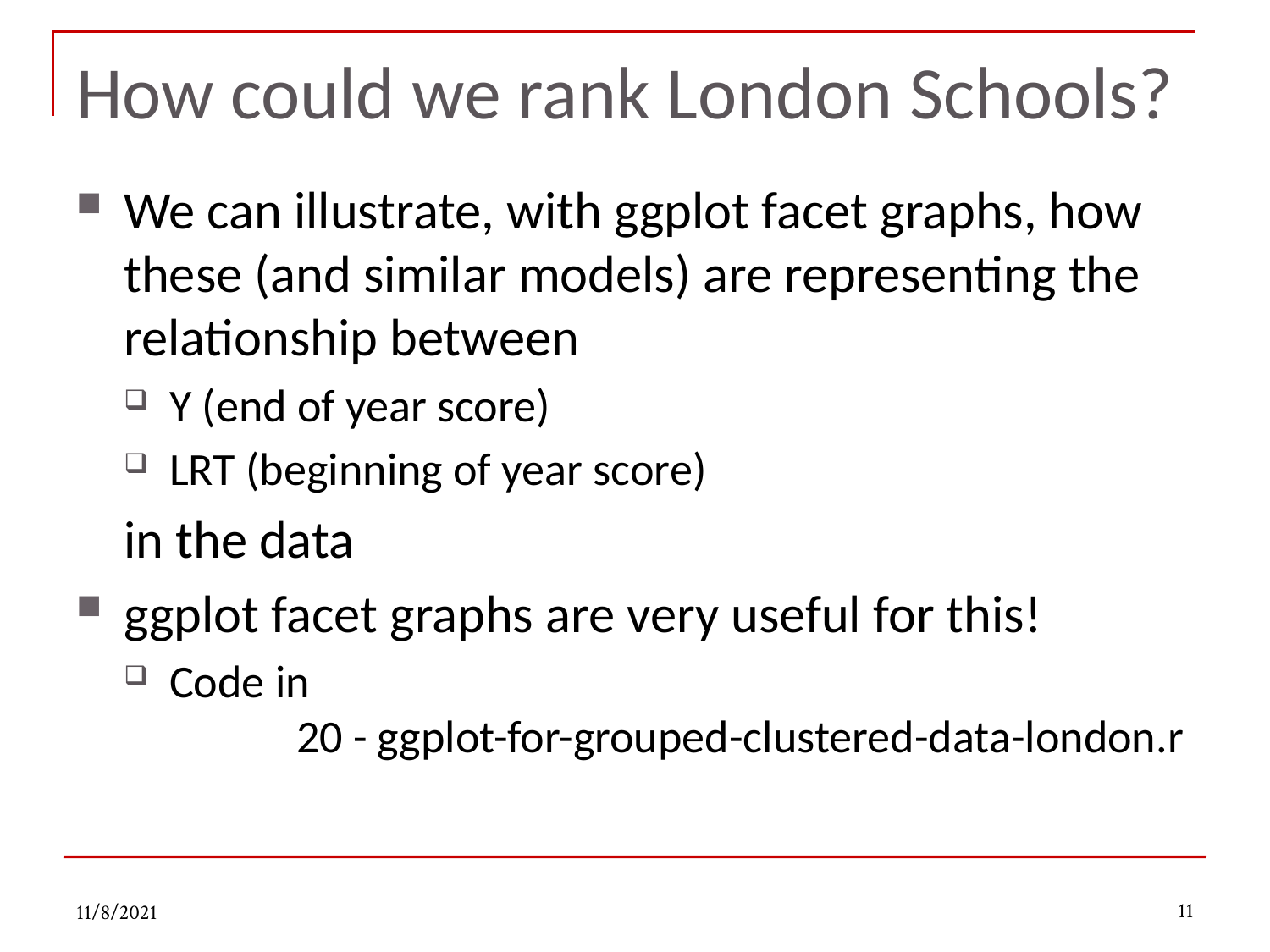

# How could we rank London Schools?
We can illustrate, with ggplot facet graphs, how these (and similar models) are representing the relationship between
Y (end of year score)
LRT (beginning of year score)
	in the data
ggplot facet graphs are very useful for this!
Code in
	20 - ggplot-for-grouped-clustered-data-london.r
11/8/2021
11